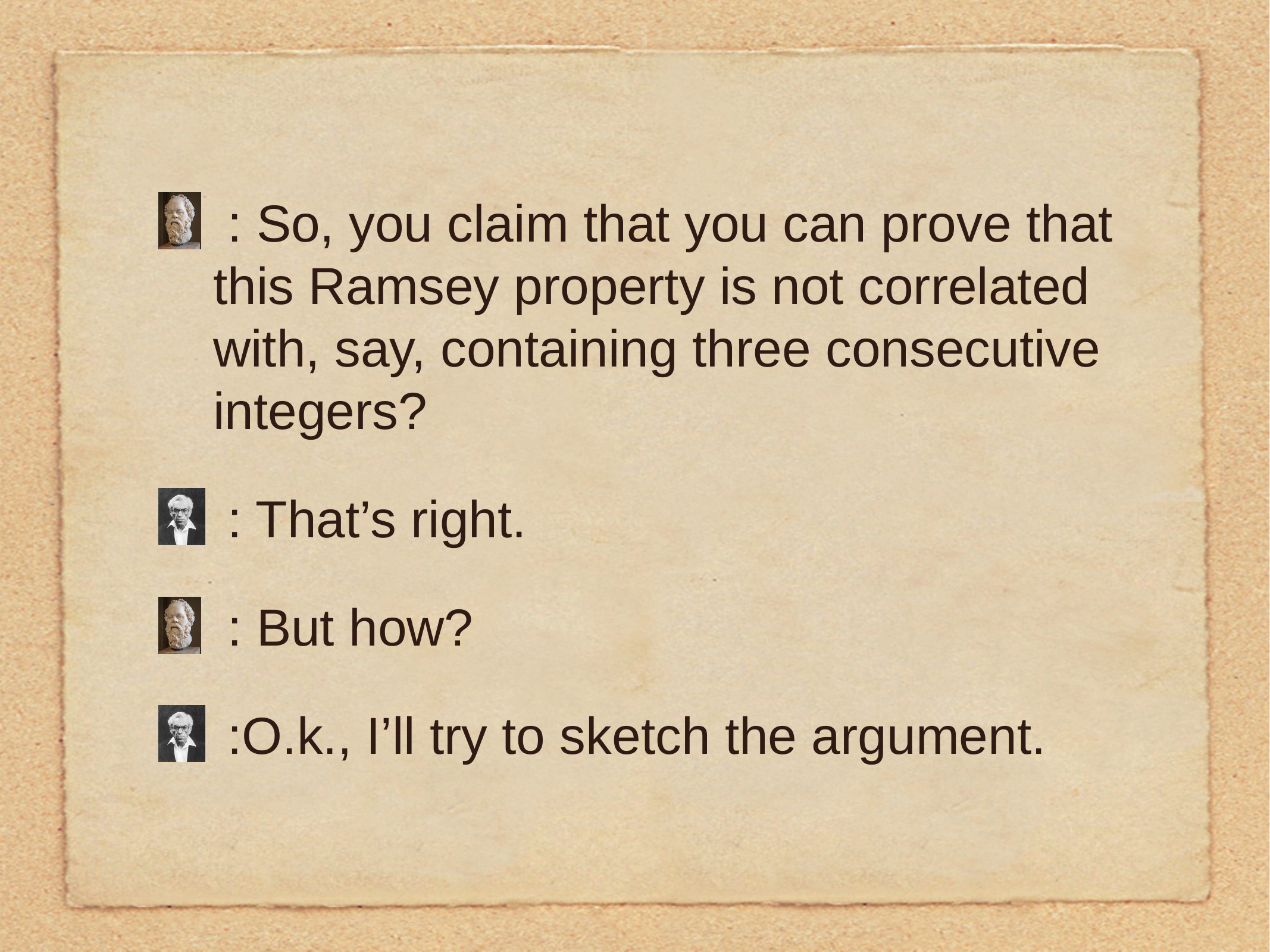

: So, you claim that you can prove that this Ramsey property is not correlated with, say, containing three consecutive integers?
 : That’s right.
 : But how?
 :O.k., I’ll try to sketch the argument.